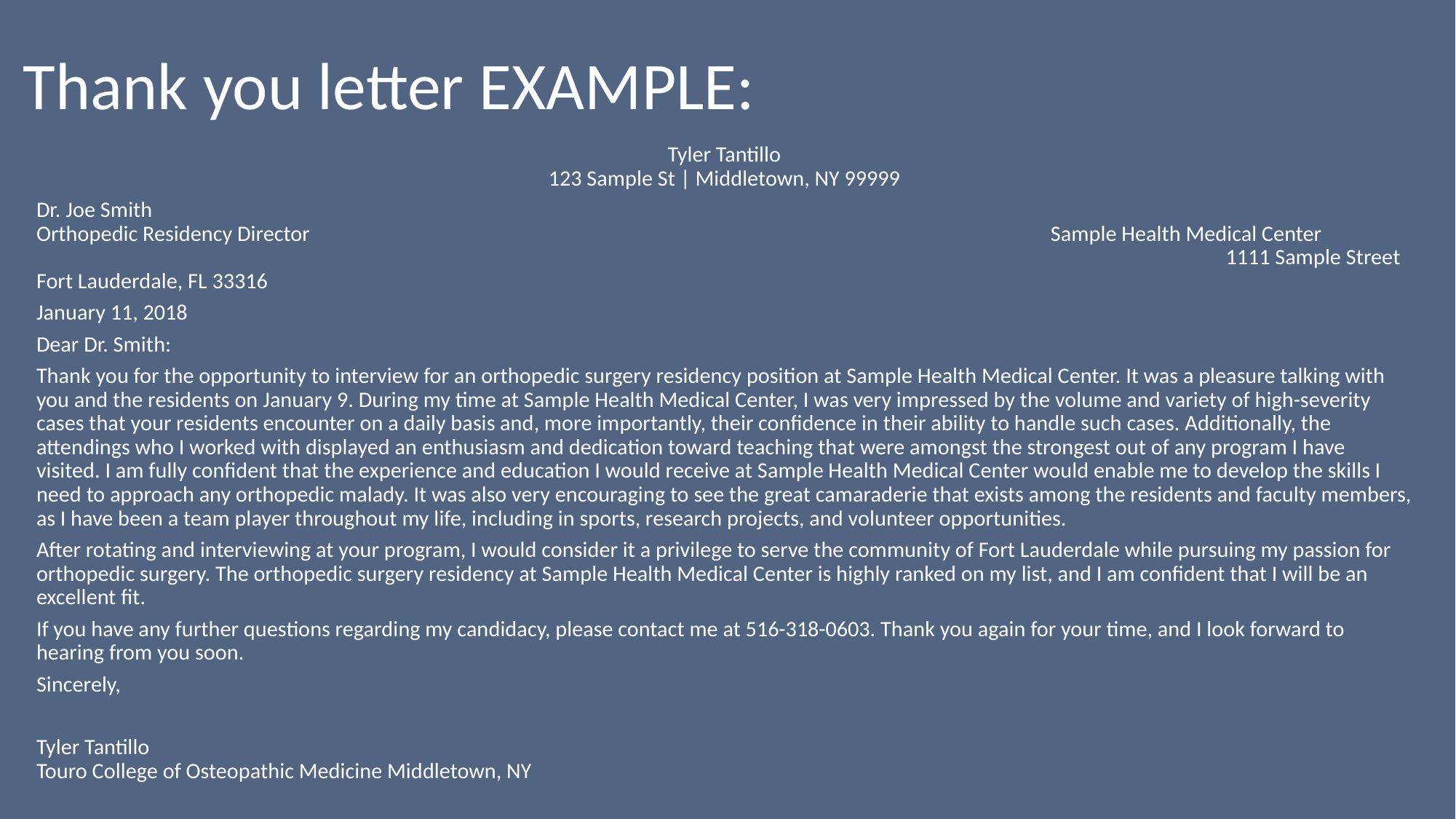

# Thank you letter EXAMPLE:
Tyler Tantillo
123 Sample St | Middletown, NY 99999
Dr. Joe Smith
Orthopedic Residency Director                              					                                                                                                                  Sample Health Medical Center                                                                                                                                                                                                                                                                     1111 Sample Street
Fort Lauderdale, FL 33316
January 11, 2018
Dear Dr. Smith:
Thank you for the opportunity to interview for an orthopedic surgery residency position at Sample Health Medical Center. It was a pleasure talking with you and the residents on January 9. During my time at Sample Health Medical Center, I was very impressed by the volume and variety of high-severity cases that your residents encounter on a daily basis and, more importantly, their confidence in their ability to handle such cases. Additionally, the attendings who I worked with displayed an enthusiasm and dedication toward teaching that were amongst the strongest out of any program I have visited. I am fully confident that the experience and education I would receive at Sample Health Medical Center would enable me to develop the skills I need to approach any orthopedic malady. It was also very encouraging to see the great camaraderie that exists among the residents and faculty members, as I have been a team player throughout my life, including in sports, research projects, and volunteer opportunities.
After rotating and interviewing at your program, I would consider it a privilege to serve the community of Fort Lauderdale while pursuing my passion for orthopedic surgery. The orthopedic surgery residency at Sample Health Medical Center is highly ranked on my list, and I am confident that I will be an excellent fit.
If you have any further questions regarding my candidacy, please contact me at 516-318-0603. Thank you again for your time, and I look forward to hearing from you soon.
Sincerely,

Tyler Tantillo
Touro College of Osteopathic Medicine Middletown, NY